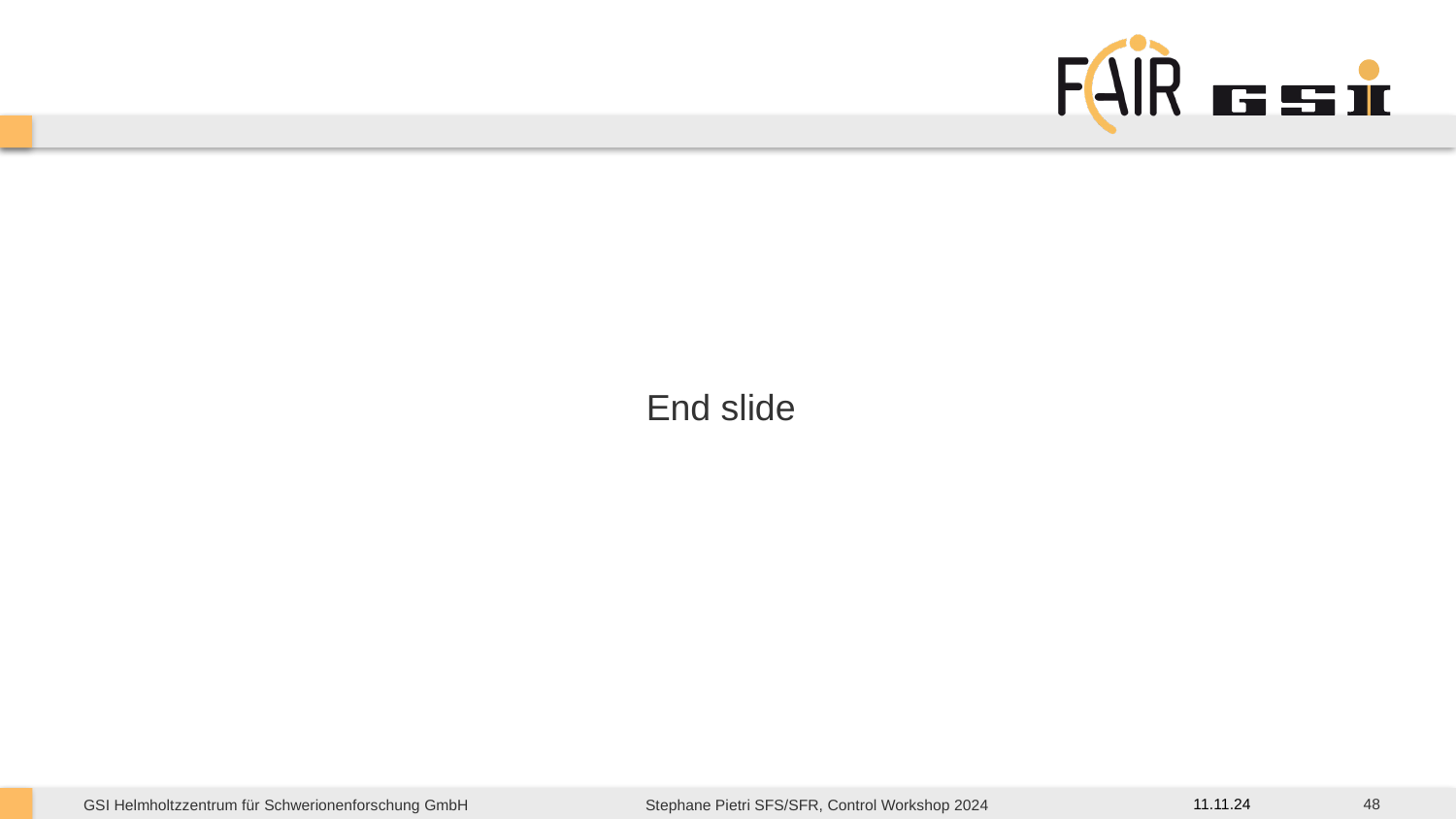

#

End slide
48
11.11.24
Stephane Pietri SFS/SFR, Control Workshop 2024